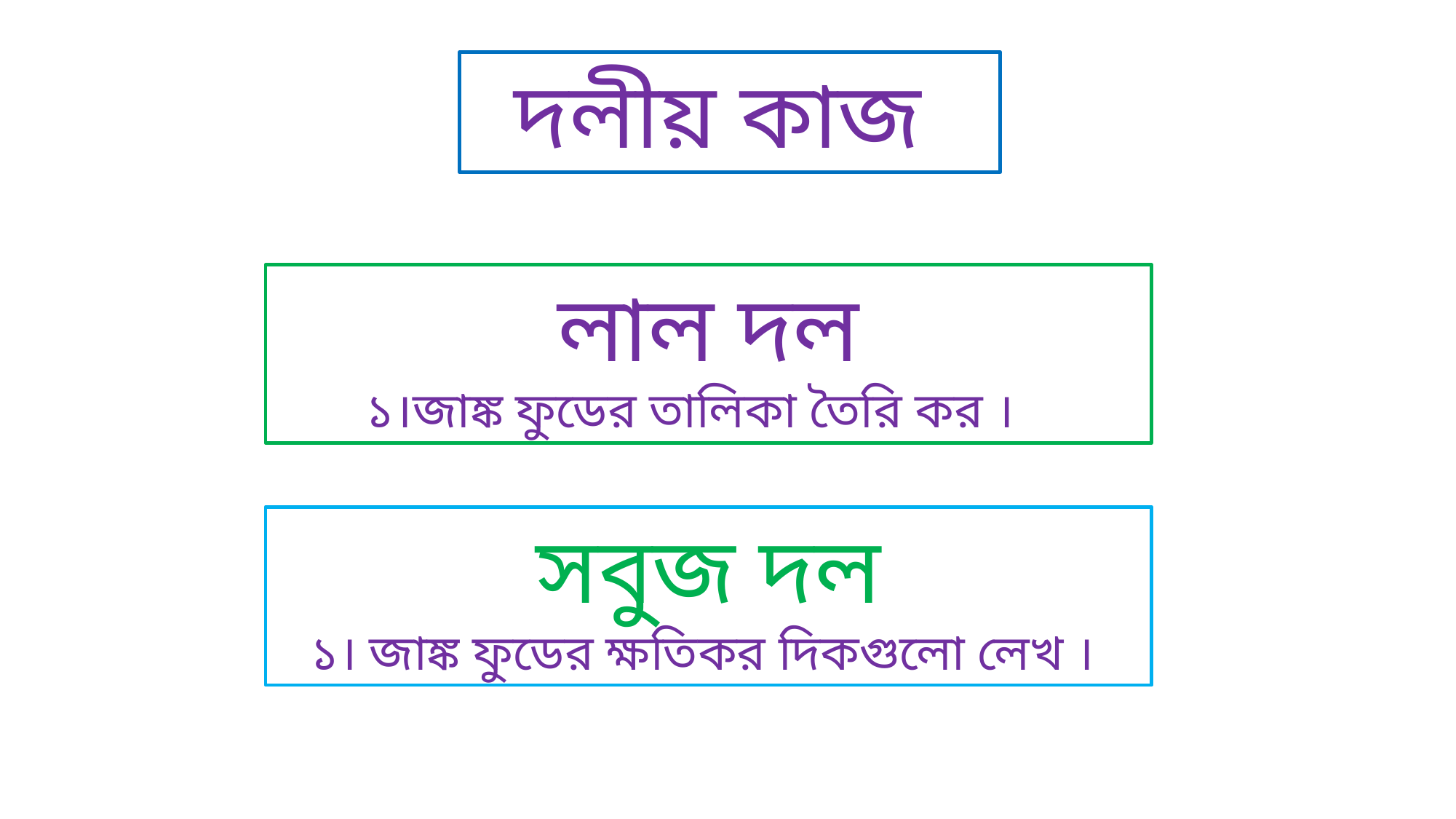

দলীয় কাজ
লাল দল
১।জাঙ্ক ফুডের তালিকা তৈরি কর ।
সবুজ দল
১। জাঙ্ক ফুডের ক্ষতিকর দিকগুলো লেখ ।